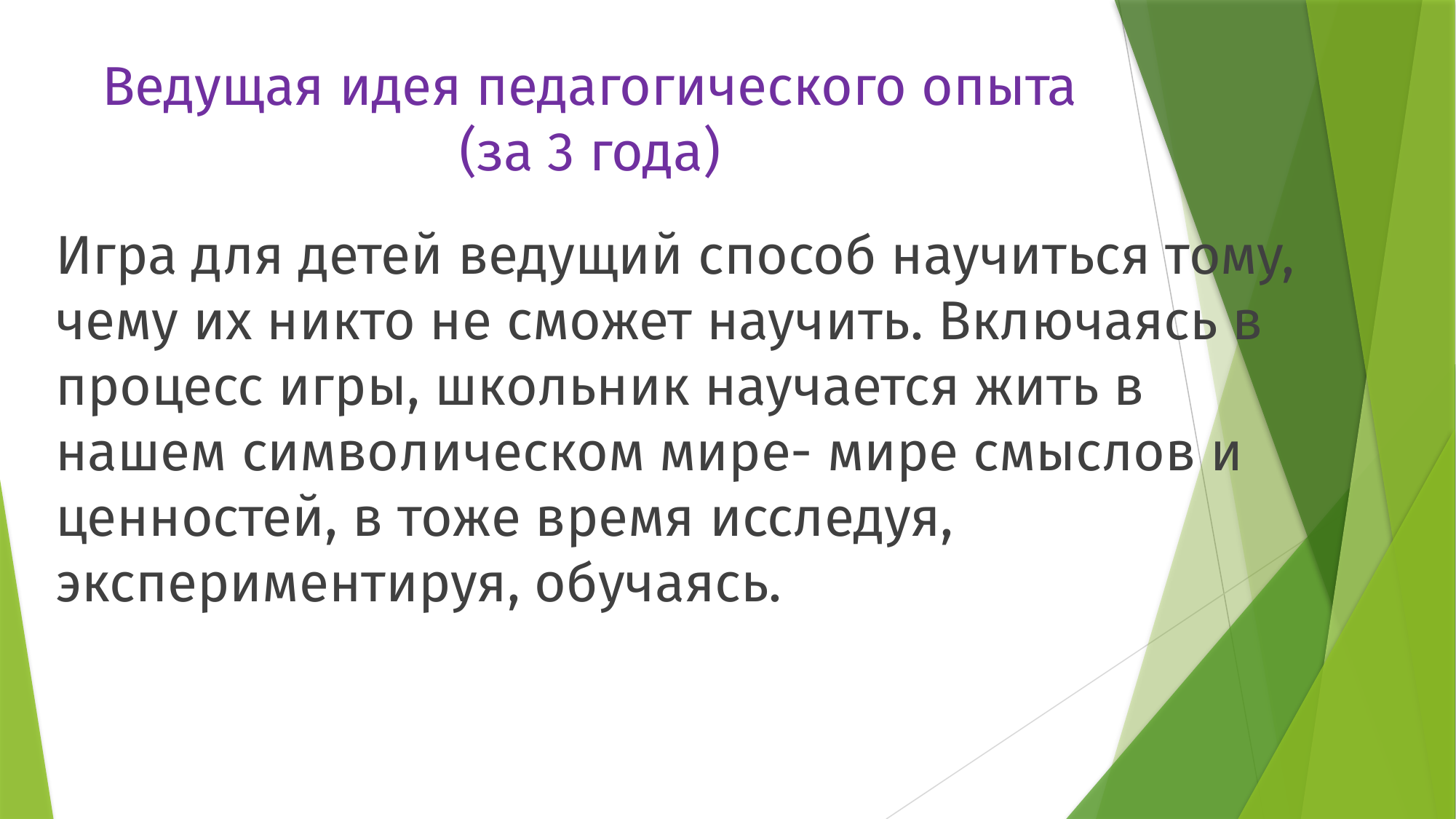

# Ведущая идея педагогического опыта (за 3 года)
Игра для детей ведущий способ научиться тому, чему их никто не сможет научить. Включаясь в процесс игры, школьник научается жить в нашем символическом мире- мире смыслов и ценностей, в тоже время исследуя, экспериментируя, обучаясь.